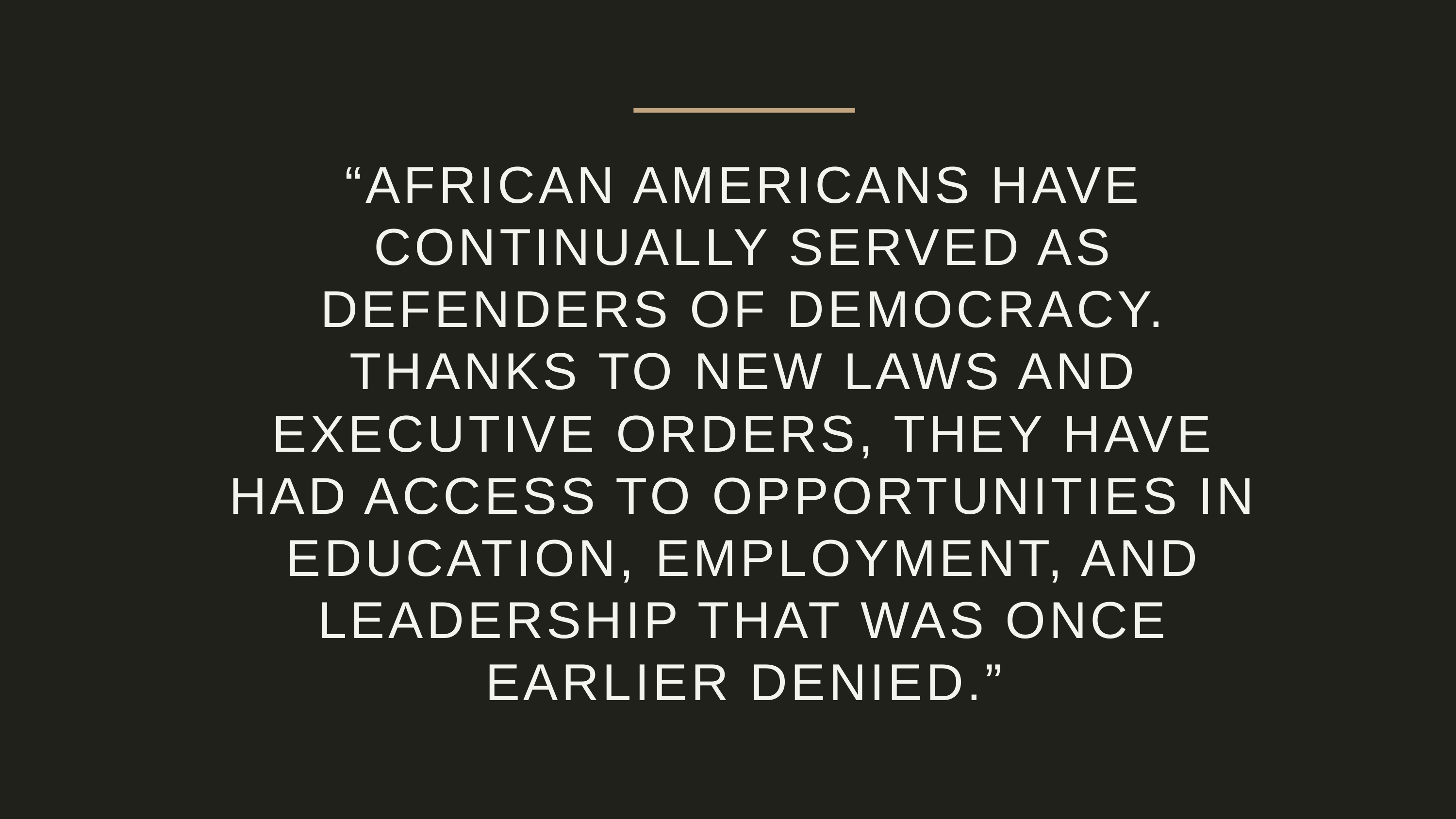

“AFRICAN AMERICANS HAVE CONTINUALLY SERVED AS DEFENDERS OF DEMOCRACY. THANKS TO NEW LAWS AND EXECUTIVE ORDERS, THEY HAVE HAD ACCESS TO OPPORTUNITIES IN EDUCATION, EMPLOYMENT, AND LEADERSHIP THAT WAS ONCE EARLIER DENIED.”